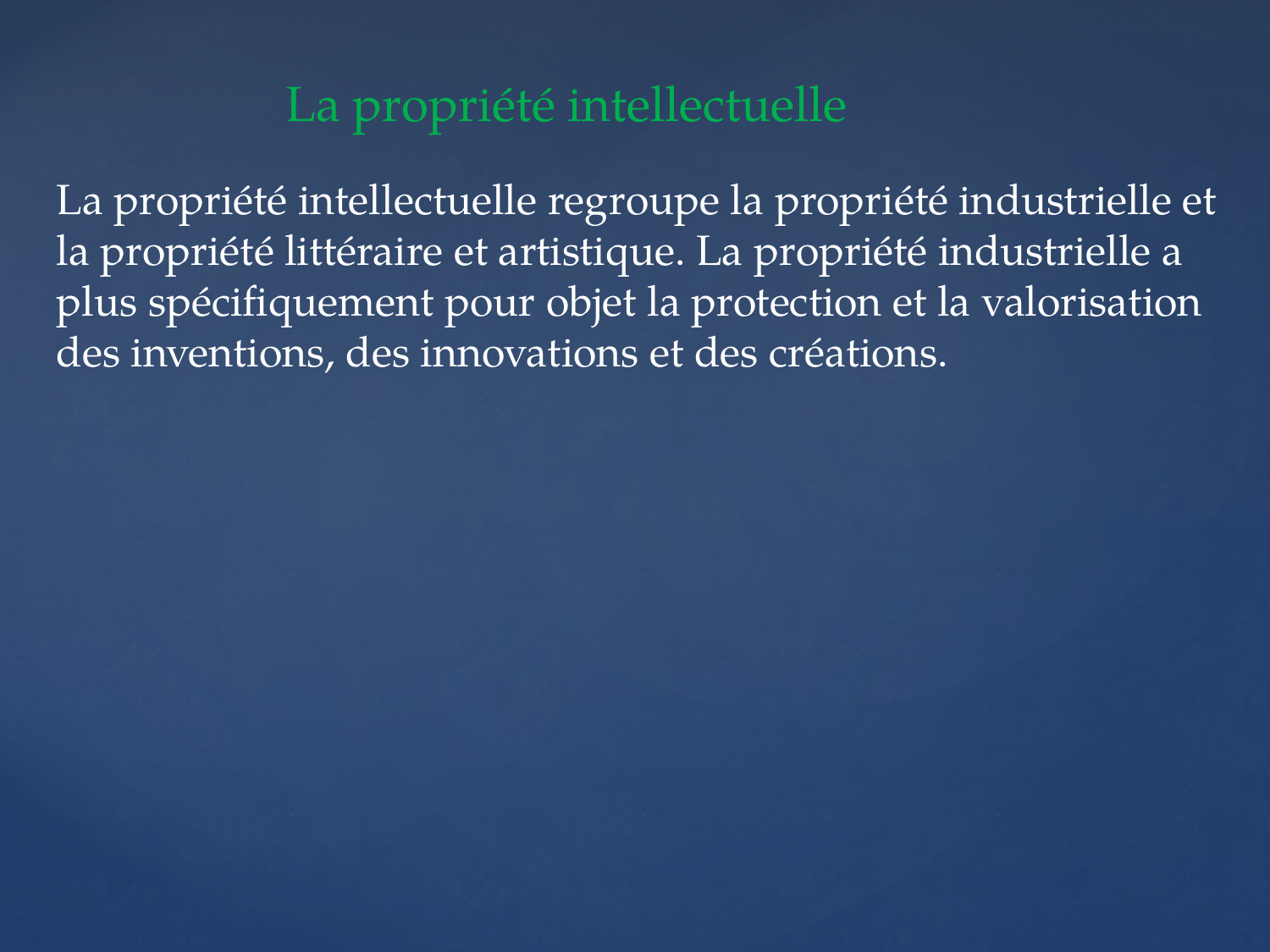

La propriété intellectuelle
La propriété intellectuelle regroupe la propriété industrielle et la propriété littéraire et artistique. La propriété industrielle a plus spécifiquement pour objet la protection et la valorisation des inventions, des innovations et des créations.